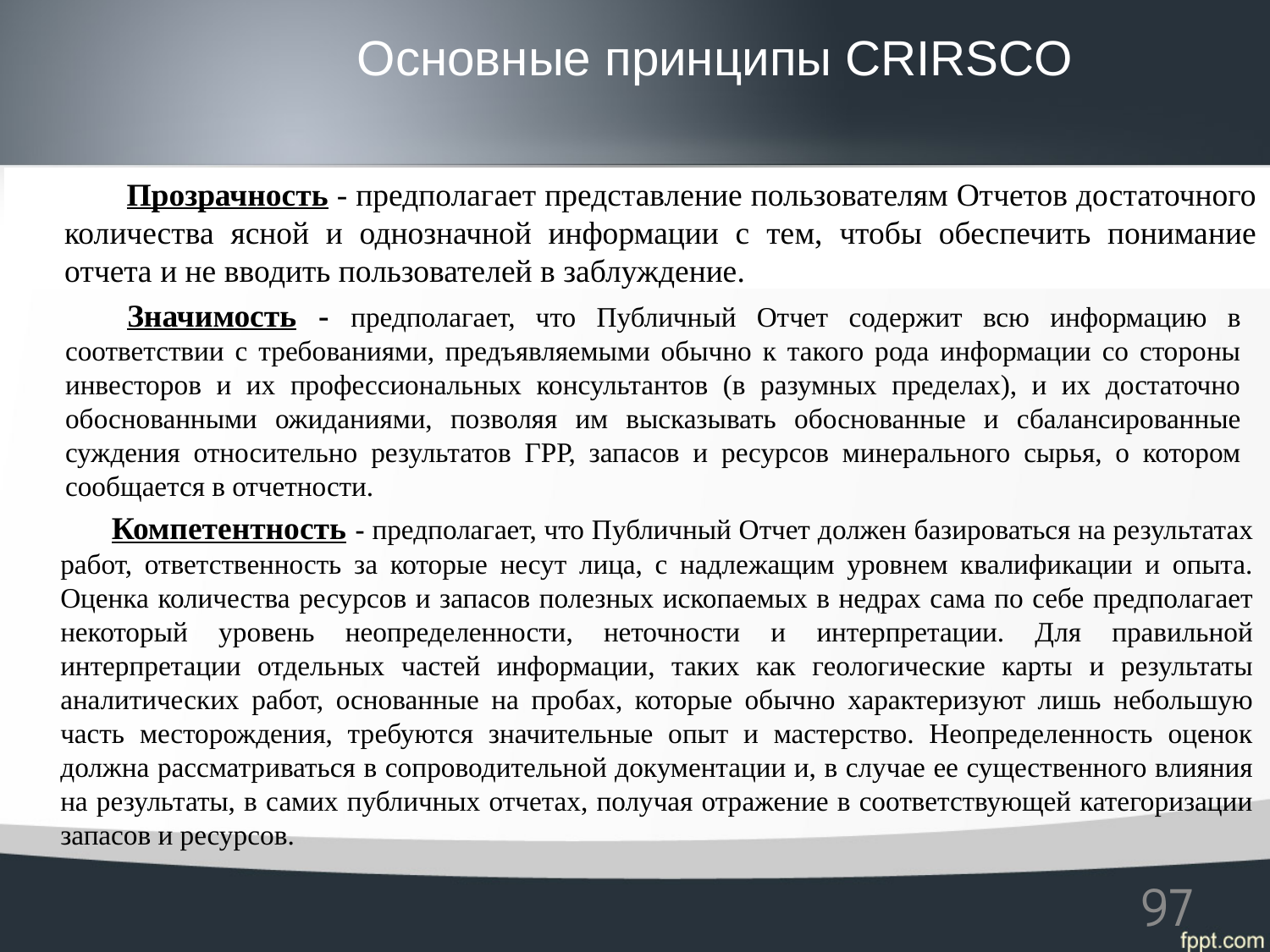

# Основные принципы CRIRSCO
Прозрачность - предполагает представление пользователям Отчетов достаточного количества ясной и однозначной информации с тем, чтобы обеспечить понимание отчета и не вводить пользователей в заблуждение.
Значимость - предполагает, что Публичный Отчет содержит всю информацию в соответствии с требованиями, предъявляемыми обычно к такого рода информации со стороны инвесторов и их профессиональных консультантов (в разумных пределах), и их достаточно обоснованными ожиданиями, позволяя им высказывать обоснованные и сбалансированные суждения относительно результатов ГРР, запасов и ресурсов минерального сырья, о котором сообщается в отчетности.
Компетентность - предполагает, что Публичный Отчет должен базироваться на результатах работ, ответственность за которые несут лица, с надлежащим уровнем квалификации и опыта. Оценка количества ресурсов и запасов полезных ископаемых в недрах сама по себе предполагает некоторый уровень неопределенности, неточности и интерпретации. Для правильной интерпретации отдельных частей информации, таких как геологические карты и результаты аналитических работ, основанные на пробах, которые обычно характеризуют лишь небольшую часть месторождения, требуются значительные опыт и мастерство. Неопределенность оценок должна рассматриваться в сопроводительной документации и, в случае ее существенного влияния на результаты, в самих публичных отчетах, получая отражение в соответствующей категоризации запасов и ресурсов.
97